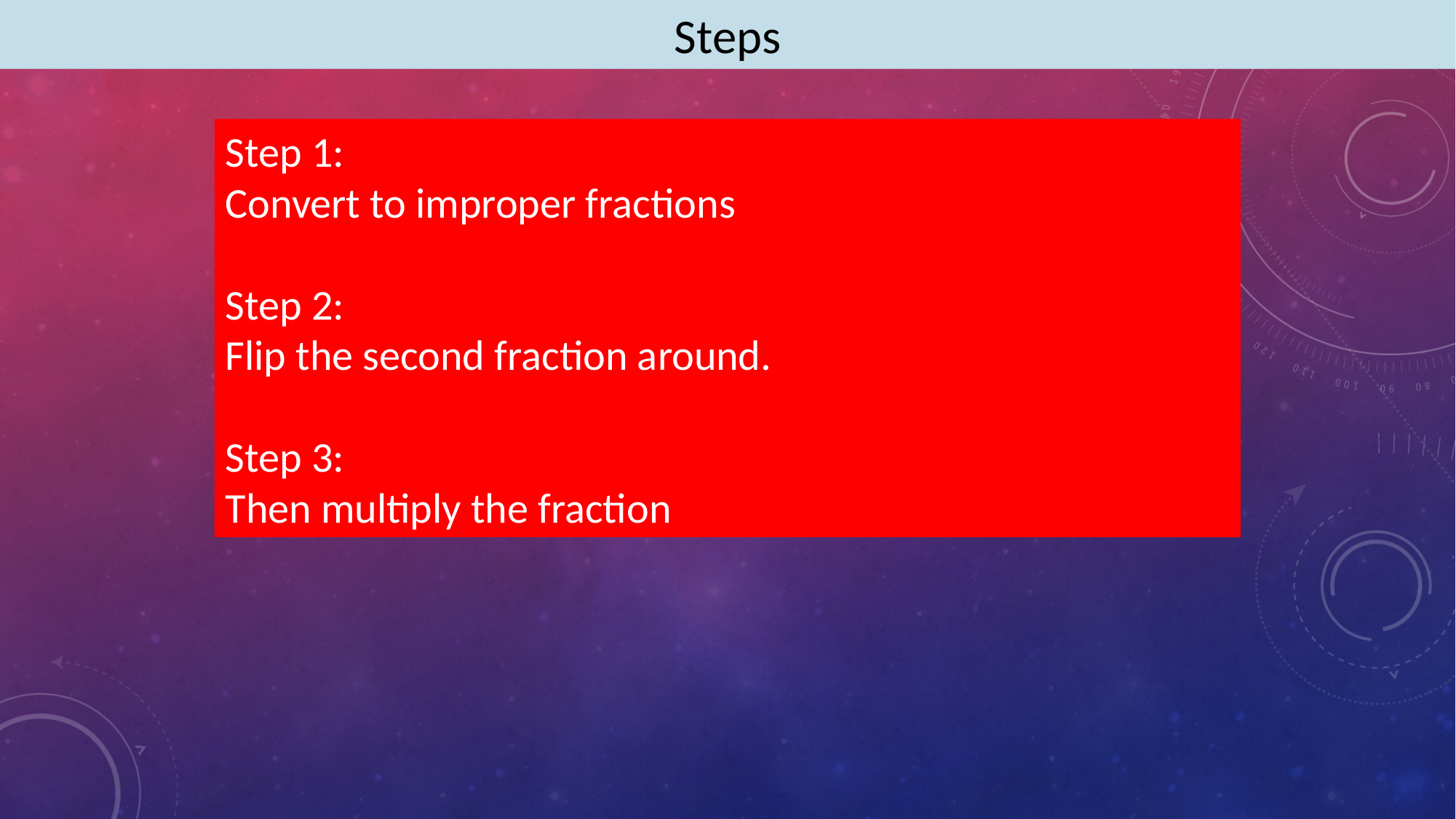

Steps
Step 1:
Convert to improper fractions

Step 2:
Flip the second fraction around.

Step 3:
Then multiply the fraction